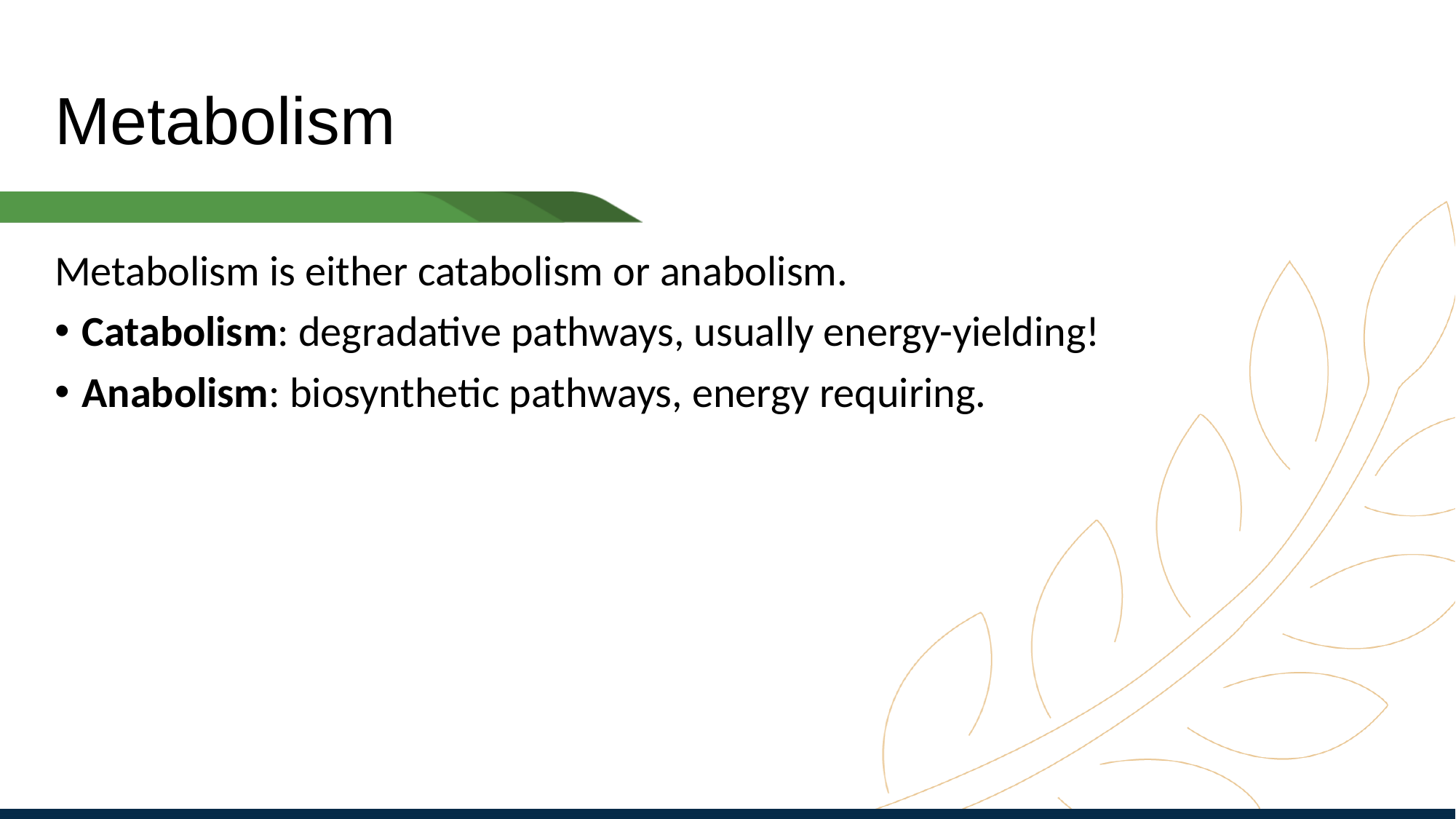

# Metabolism
Metabolism is either catabolism or anabolism.
Catabolism: degradative pathways, usually energy-yielding!
Anabolism: biosynthetic pathways, energy requiring.